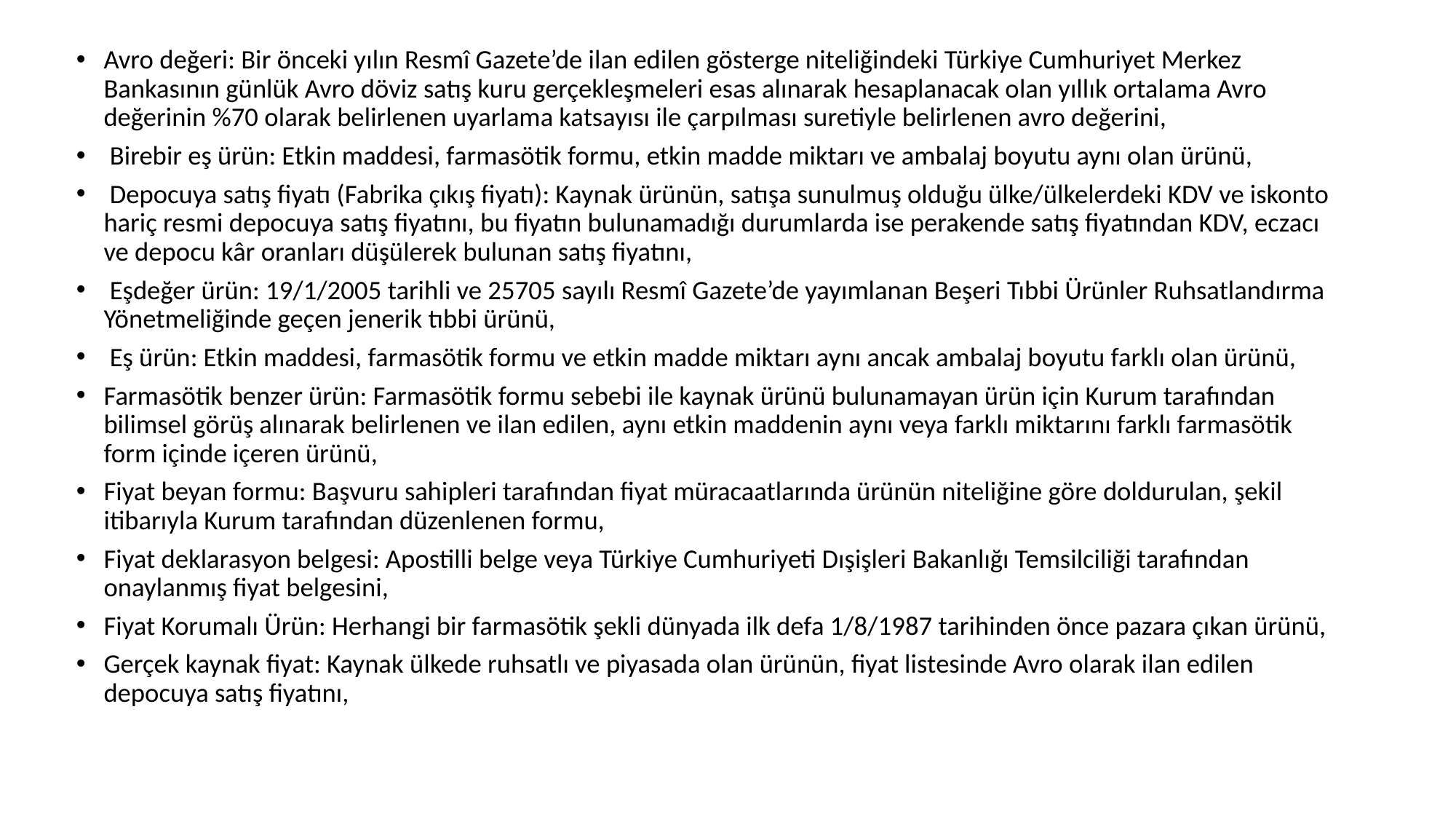

Avro değeri: Bir önceki yılın Resmî Gazete’de ilan edilen gösterge niteliğindeki Türkiye Cumhuriyet Merkez Bankasının günlük Avro döviz satış kuru gerçekleşmeleri esas alınarak hesaplanacak olan yıllık ortalama Avro değerinin %70 olarak belirlenen uyarlama katsayısı ile çarpılması suretiyle belirlenen avro değerini,
 Birebir eş ürün: Etkin maddesi, farmasötik formu, etkin madde miktarı ve ambalaj boyutu aynı olan ürünü,
 Depocuya satış fiyatı (Fabrika çıkış fiyatı): Kaynak ürünün, satışa sunulmuş olduğu ülke/ülkelerdeki KDV ve iskonto hariç resmi depocuya satış fiyatını, bu fiyatın bulunamadığı durumlarda ise perakende satış fiyatından KDV, eczacı ve depocu kâr oranları düşülerek bulunan satış fiyatını,
 Eşdeğer ürün: 19/1/2005 tarihli ve 25705 sayılı Resmî Gazete’de yayımlanan Beşeri Tıbbi Ürünler Ruhsatlandırma Yönetmeliğinde geçen jenerik tıbbi ürünü,
 Eş ürün: Etkin maddesi, farmasötik formu ve etkin madde miktarı aynı ancak ambalaj boyutu farklı olan ürünü,
Farmasötik benzer ürün: Farmasötik formu sebebi ile kaynak ürünü bulunamayan ürün için Kurum tarafından bilimsel görüş alınarak belirlenen ve ilan edilen, aynı etkin maddenin aynı veya farklı miktarını farklı farmasötik form içinde içeren ürünü,
Fiyat beyan formu: Başvuru sahipleri tarafından fiyat müracaatlarında ürünün niteliğine göre doldurulan, şekil itibarıyla Kurum tarafından düzenlenen formu,
Fiyat deklarasyon belgesi: Apostilli belge veya Türkiye Cumhuriyeti Dışişleri Bakanlığı Temsilciliği tarafından onaylanmış fiyat belgesini,
Fiyat Korumalı Ürün: Herhangi bir farmasötik şekli dünyada ilk defa 1/8/1987 tarihinden önce pazara çıkan ürünü,
Gerçek kaynak fiyat: Kaynak ülkede ruhsatlı ve piyasada olan ürünün, fiyat listesinde Avro olarak ilan edilen depocuya satış fiyatını,